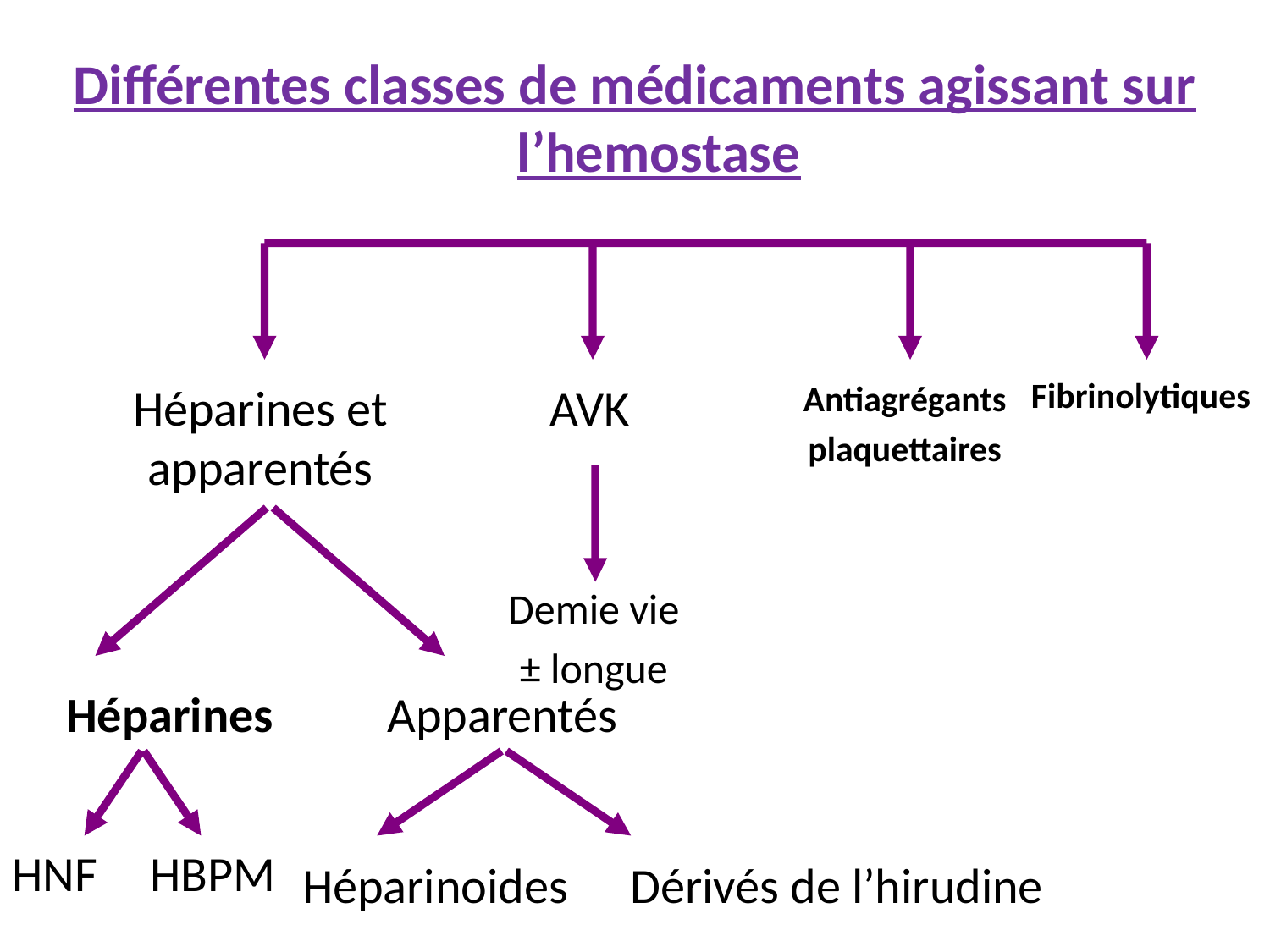

Différentes classes de médicaments agissant sur l’hemostase

Fibrinolytiques
Héparines et apparentés
AVK
Antiagrégants
plaquettaires

Demie vie
± longue
Héparines
Apparentés

HNF
HBPM
Héparinoides
Dérivés de l’hirudine